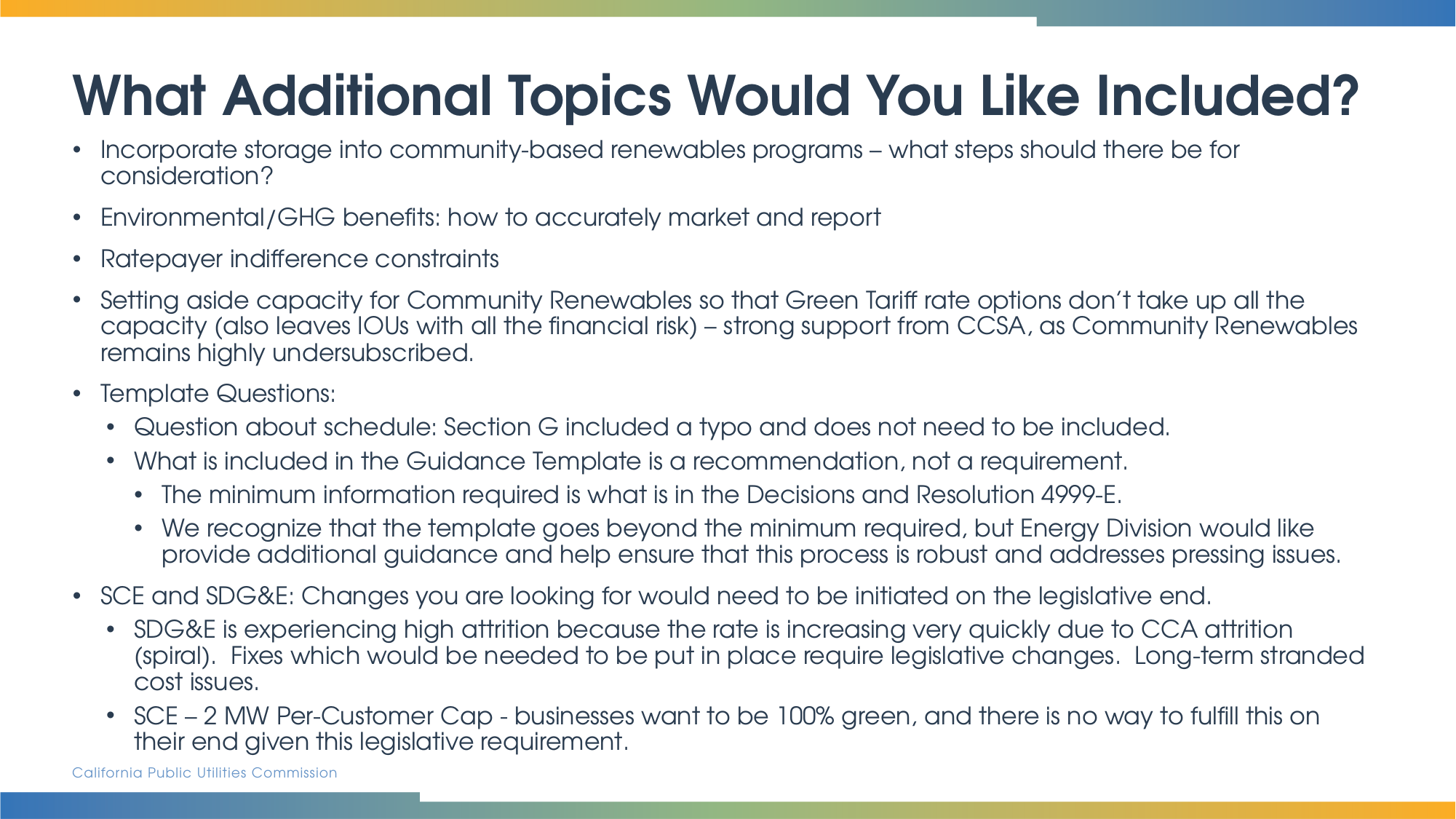

# What Additional Topics Would You Like Included?
Incorporate storage into community-based renewables programs – what steps should there be for consideration?
Environmental/GHG benefits: how to accurately market and report
Ratepayer indifference constraints
Setting aside capacity for Community Renewables so that Green Tariff rate options don’t take up all the capacity (also leaves IOUs with all the financial risk) – strong support from CCSA, as Community Renewables remains highly undersubscribed.
Template Questions:
Question about schedule: Section G included a typo and does not need to be included.
What is included in the Guidance Template is a recommendation, not a requirement.
The minimum information required is what is in the Decisions and Resolution 4999-E.
We recognize that the template goes beyond the minimum required, but Energy Division would like provide additional guidance and help ensure that this process is robust and addresses pressing issues.
SCE and SDG&E: Changes you are looking for would need to be initiated on the legislative end.
SDG&E is experiencing high attrition because the rate is increasing very quickly due to CCA attrition (spiral).  Fixes which would be needed to be put in place require legislative changes.  Long-term stranded cost issues.
SCE – 2 MW Per-Customer Cap - businesses want to be 100% green, and there is no way to fulfill this on their end given this legislative requirement.